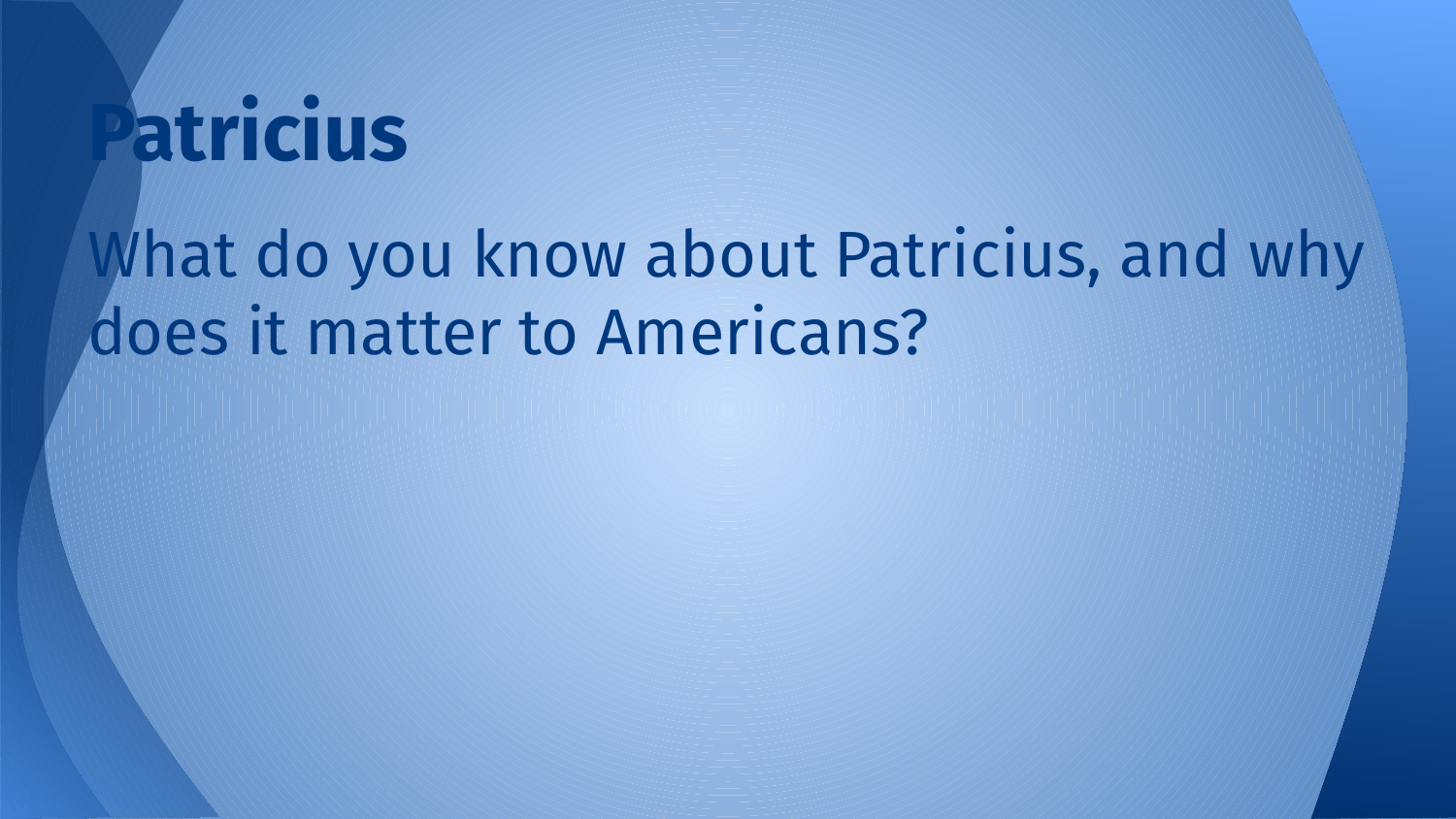

# Patricius
What do you know about Patricius, and why does it matter to Americans?